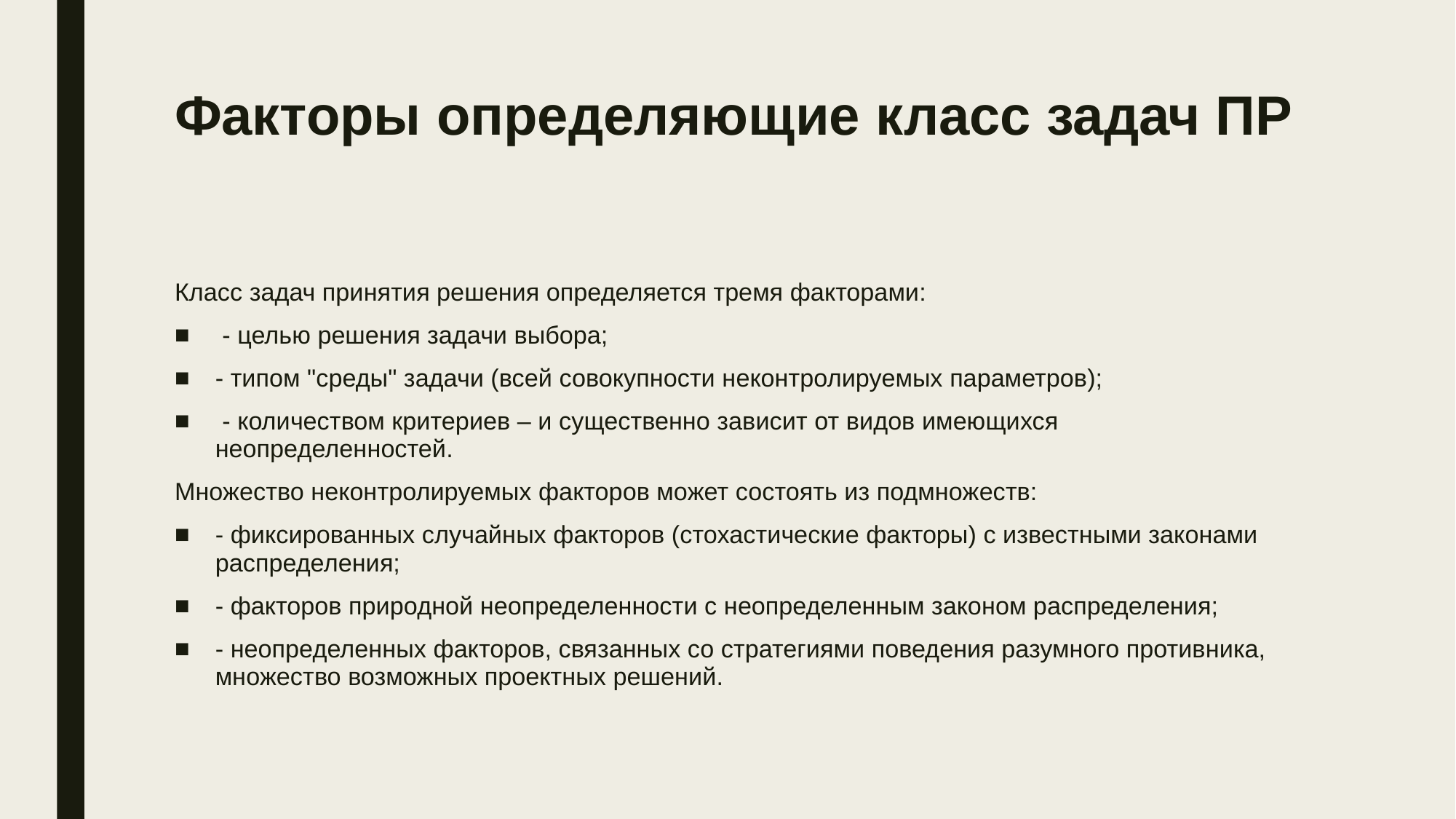

# Факторы определяющие класс задач ПР
Класс задач принятия решения определяется тремя факторами:
 - целью решения задачи выбора;
- типом "среды" задачи (всей совокупности неконтролируемых параметров);
 - количеством критериев – и существенно зависит от видов имеющихся неопределенностей.
Множество неконтролируемых факторов может состоять из подмножеств:
- фиксированных случайных факторов (стохастические факторы) с известными законами распределения;
- факторов природной неопределенности с неопределенным законом распределения;
- неопределенных факторов, связанных со стратегиями поведения разумного противника, множество возможных проектных решений.